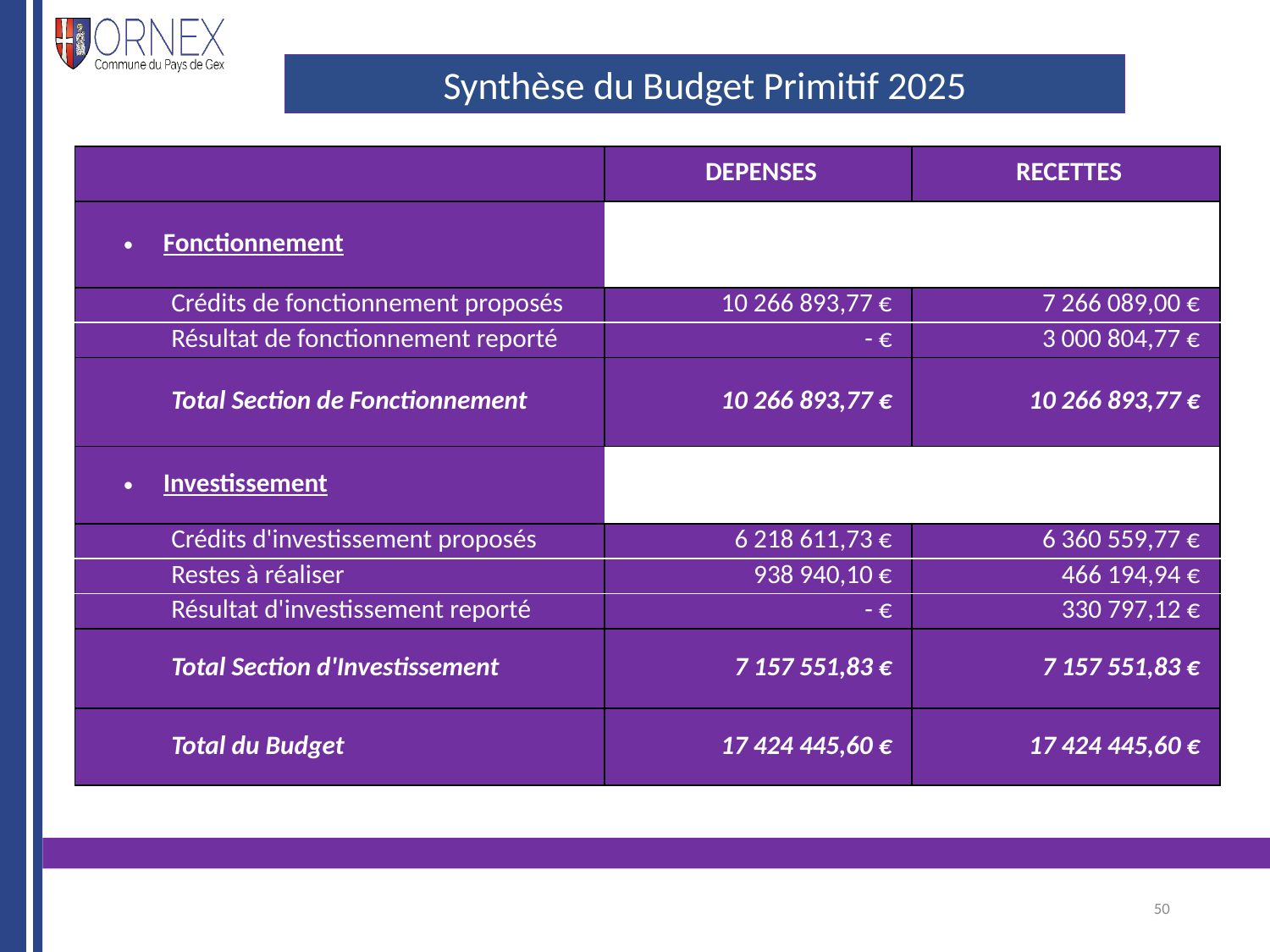

#
Synthèse du Budget Primitif 2025
|  | DEPENSES | RECETTES |
| --- | --- | --- |
| Fonctionnement |  |  |
| Crédits de fonctionnement proposés | 10 266 893,77 € | 7 266 089,00 € |
| Résultat de fonctionnement reporté | - € | 3 000 804,77 € |
| Total Section de Fonctionnement | 10 266 893,77 € | 10 266 893,77 € |
| Investissement |  |  |
| Crédits d'investissement proposés | 6 218 611,73 € | 6 360 559,77 € |
| Restes à réaliser | 938 940,10 € | 466 194,94 € |
| Résultat d'investissement reporté | - € | 330 797,12 € |
| Total Section d'Investissement | 7 157 551,83 € | 7 157 551,83 € |
| Total du Budget | 17 424 445,60 € | 17 424 445,60 € |
50